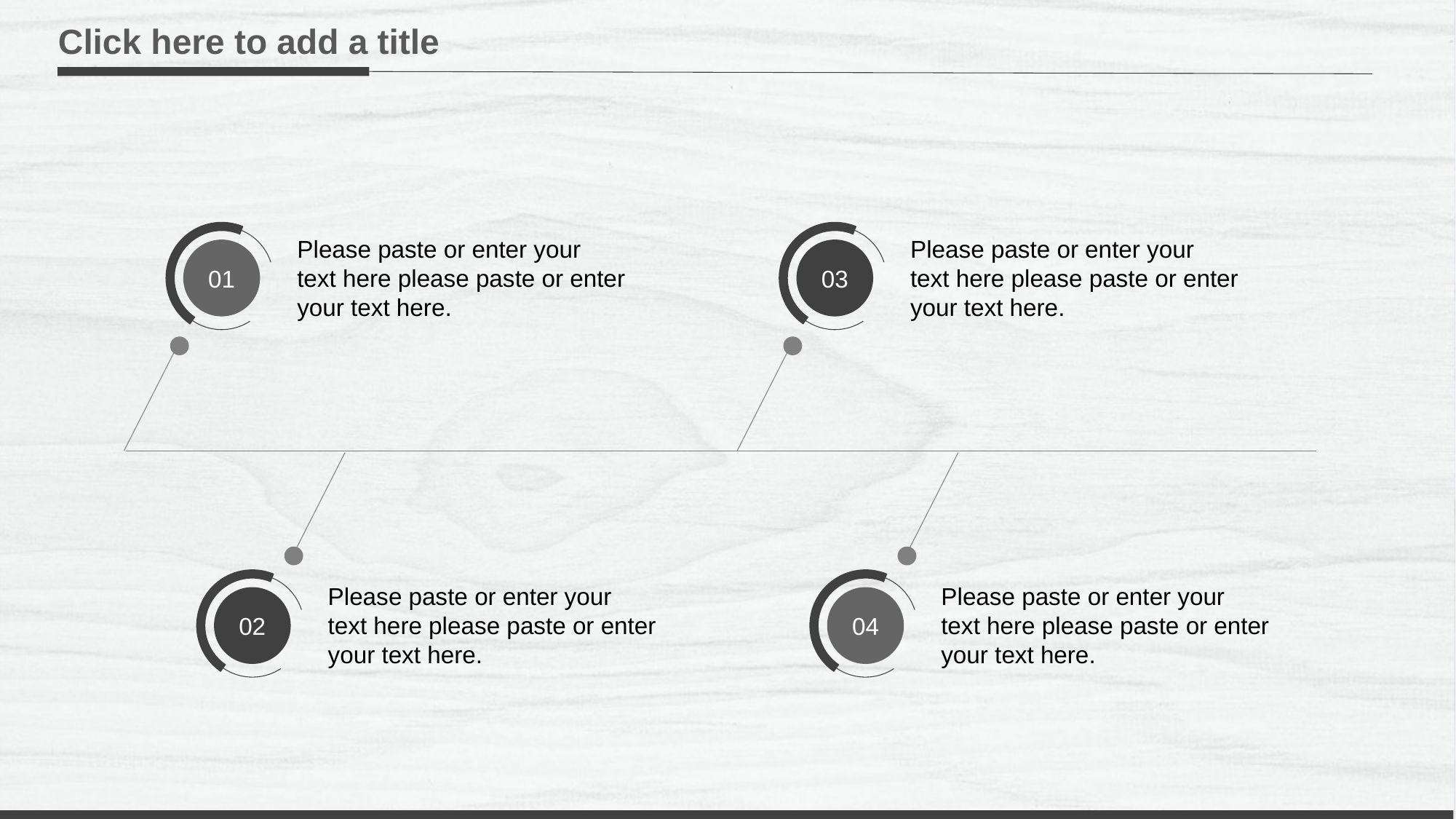

Click here to add a title

Please paste or enter your text here please paste or enter your text here.
Please paste or enter your text here please paste or enter your text here.
01
03

Please paste or enter your text here please paste or enter your text here.
Please paste or enter your text here please paste or enter your text here.
02
04